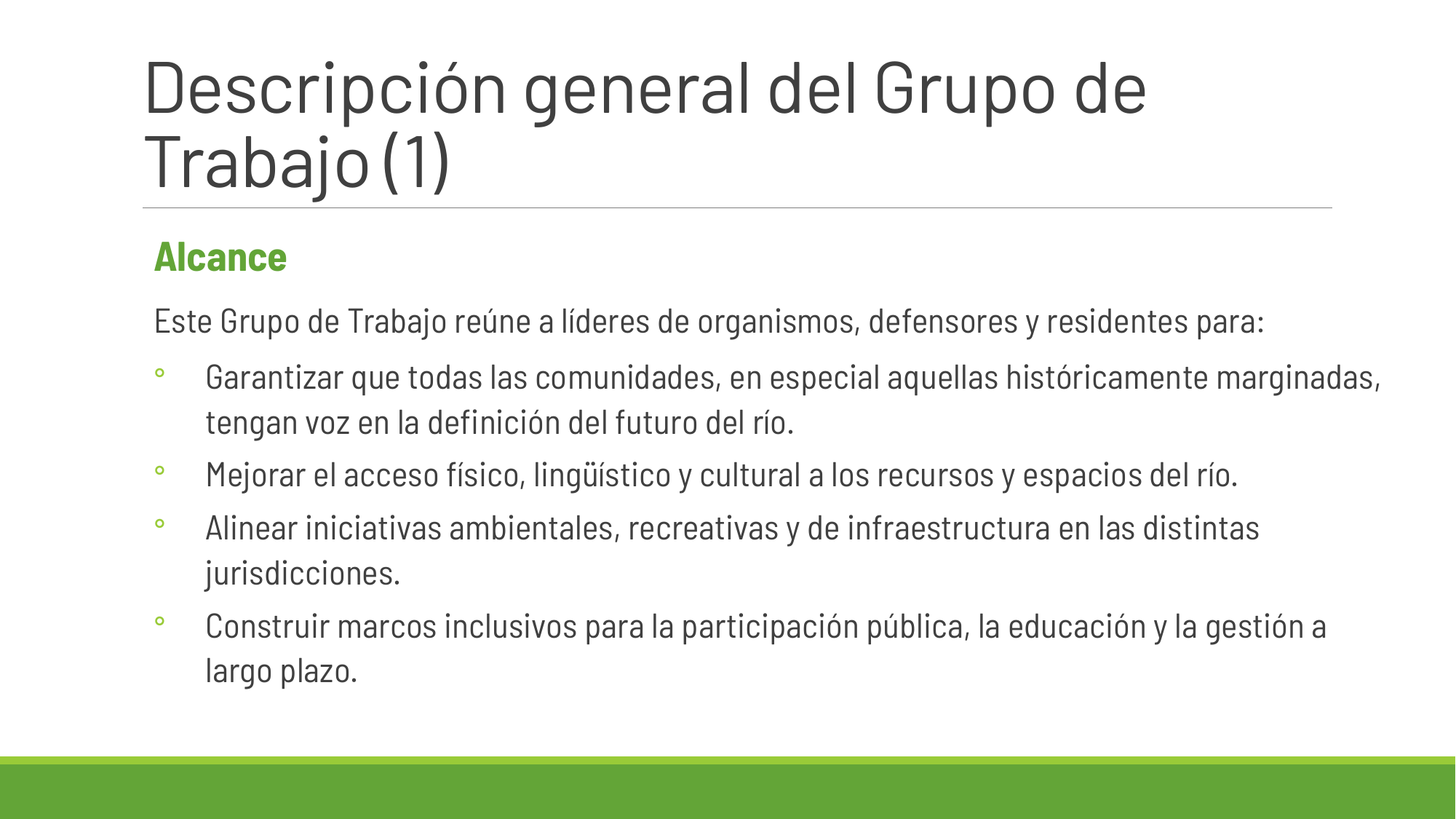

# Descripción general del Grupo de Trabajo (1)
Alcance
Este Grupo de Trabajo reúne a líderes de organismos, defensores y residentes para:
Garantizar que todas las comunidades, en especial aquellas históricamente marginadas, tengan voz en la definición del futuro del río.
Mejorar el acceso físico, lingüístico y cultural a los recursos y espacios del río.
Alinear iniciativas ambientales, recreativas y de infraestructura en las distintas jurisdicciones.
Construir marcos inclusivos para la participación pública, la educación y la gestión a largo plazo.